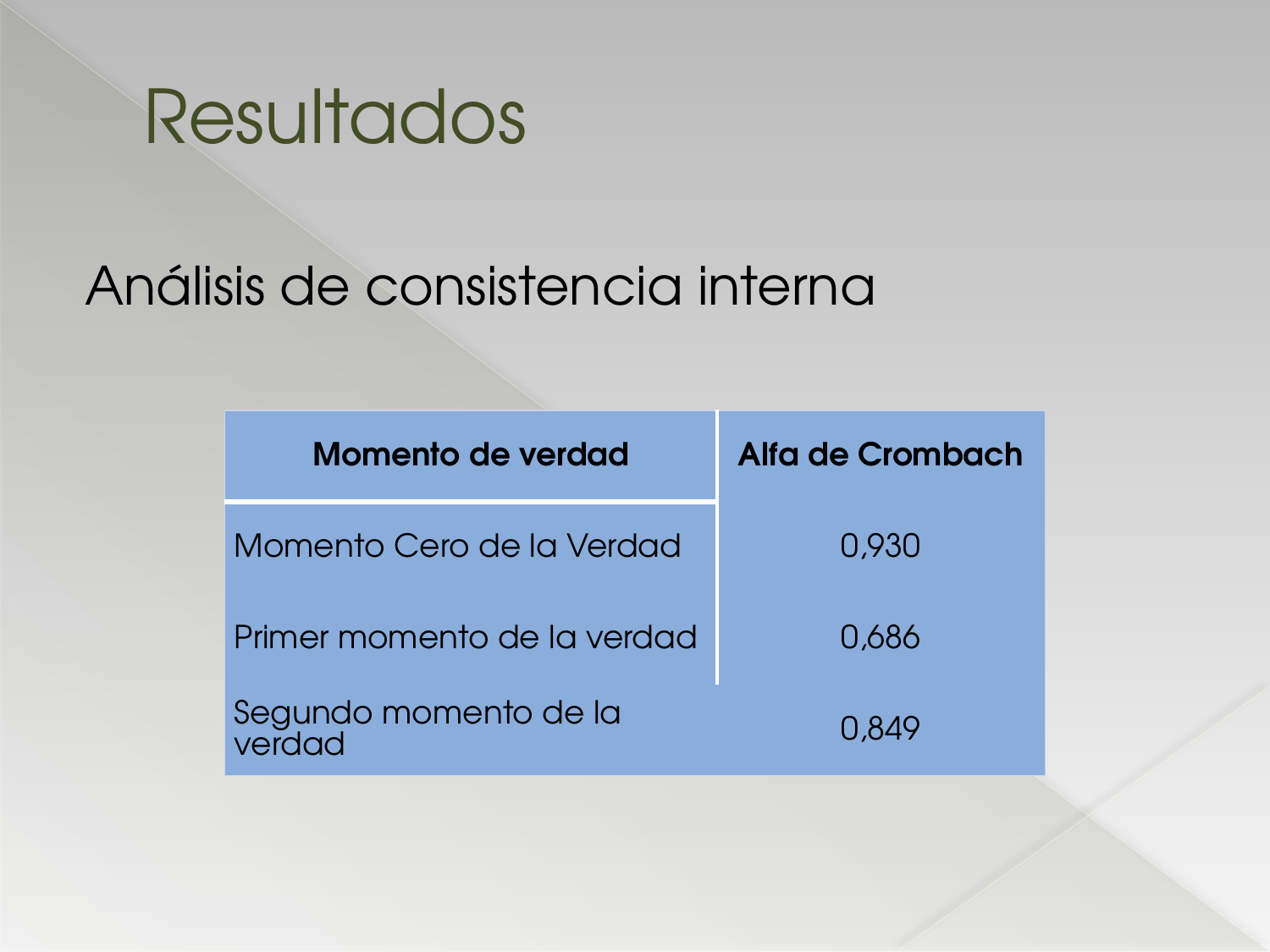

# Resultados
Análisis de consistencia interna
| Momento de verdad | Alfa de Crombach |
| --- | --- |
| Momento Cero de la Verdad | 0,930 |
| Primer momento de la verdad | 0,686 |
| Segundo momento de la verdad | 0,849 |